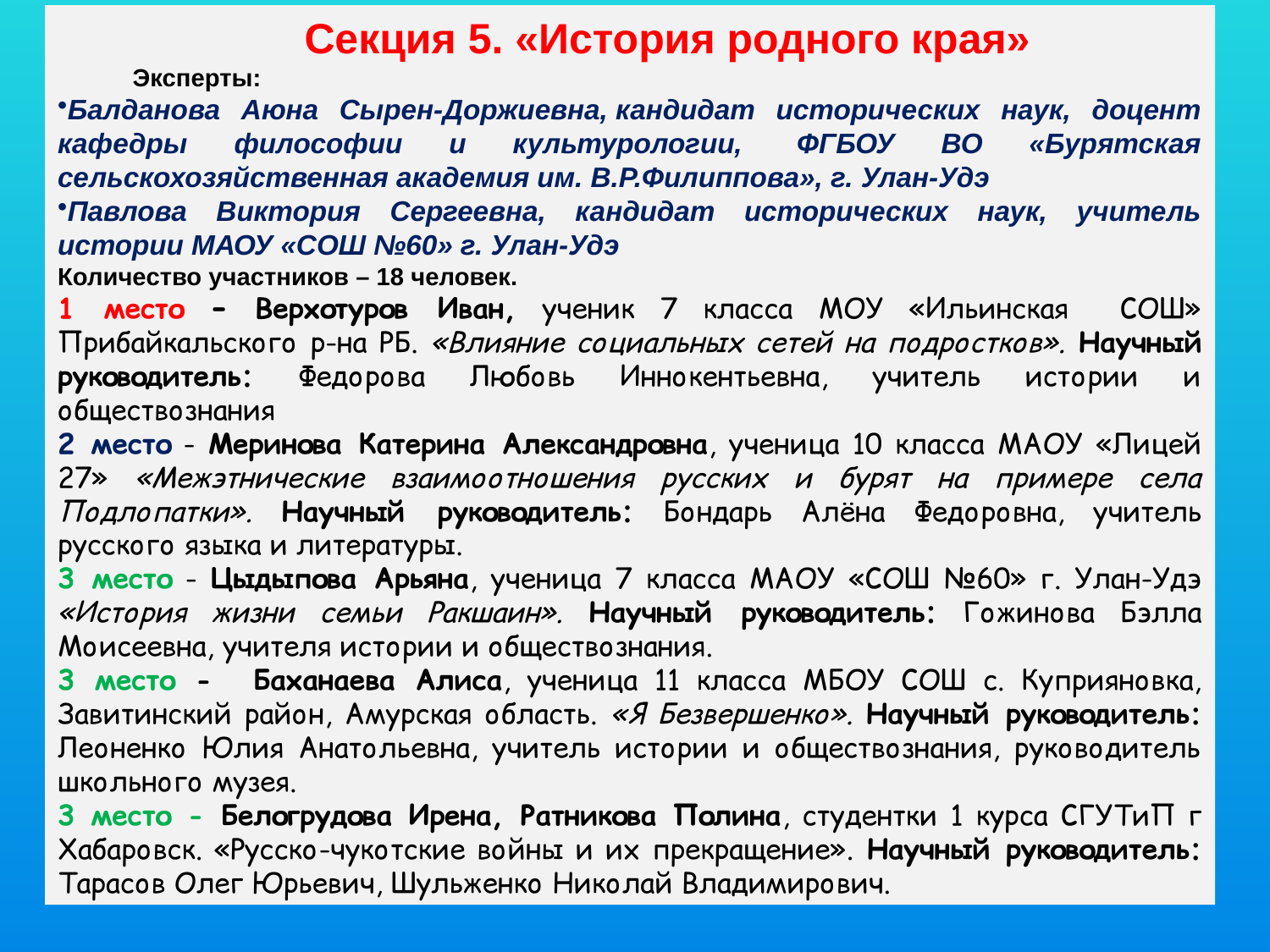

Секция 5. «История родного края»
Эксперты:
Балданова Аюна Сырен-Доржиевна, кандидат исторических наук, доцент кафедры философии и культурологии,  ФГБОУ ВО «Бурятская сельскохозяйственная академия им. В.Р.Филиппова», г. Улан-Удэ
Павлова Виктория Сергеевна, кандидат исторических наук, учитель истории МАОУ «СОШ №60» г. Улан-Удэ
Количество участников – 18 человек.
1 место – Верхотуров Иван, ученик 7 класса МОУ «Ильинская  СОШ» Прибайкальского р-на РБ. «Влияние социальных сетей на подростков». Научный руководитель: Федорова Любовь Иннокентьевна, учитель истории и обществознания
2 место - Меринова Катерина Александровна, ученица 10 класса МАОУ «Лицей 27» «Межэтнические взаимоотношения русских и бурят на примере села Подлопатки». Научный руководитель: Бондарь Алёна Федоровна, учитель русского языка и литературы.
3 место - Цыдыпова Арьяна, ученица 7 класса МАОУ «СОШ №60» г. Улан-Удэ «История жизни семьи Ракшаин». Научный руководитель: Гожинова Бэлла Моисеевна, учителя истории и обществознания.
3 место -  Баханаева Алиса, ученица 11 класса МБОУ СОШ с. Куприяновка, Завитинский район, Амурская область. «Я Безвершенко». Научный руководитель: Леоненко Юлия Анатольевна, учитель истории и обществознания, руководитель школьного музея.
3 место - Белогрудова Ирена, Ратникова Полина, студентки 1 курса СГУТиП г Хабаровск. «Русско-чукотские войны и их прекращение». Научный руководитель: Тарасов Олег Юрьевич, Шульженко Николай Владимирович.